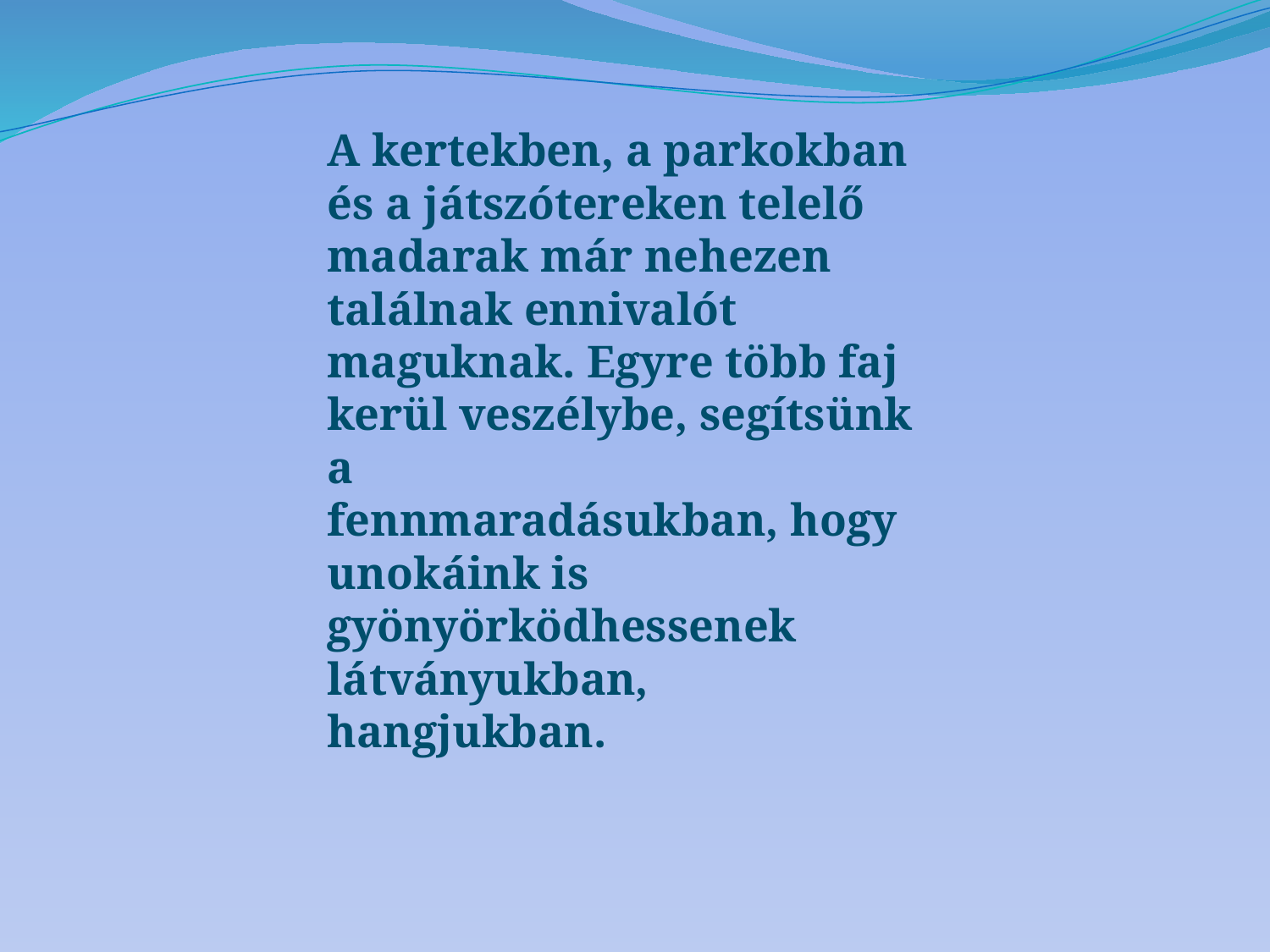

A kertekben, a parkokban és a játszótereken telelő madarak már nehezen
találnak ennivalót maguknak. Egyre több faj kerül veszélybe, segítsünk a
fennmaradásukban, hogy unokáink is gyönyörködhessenek látványukban, hangjukban.